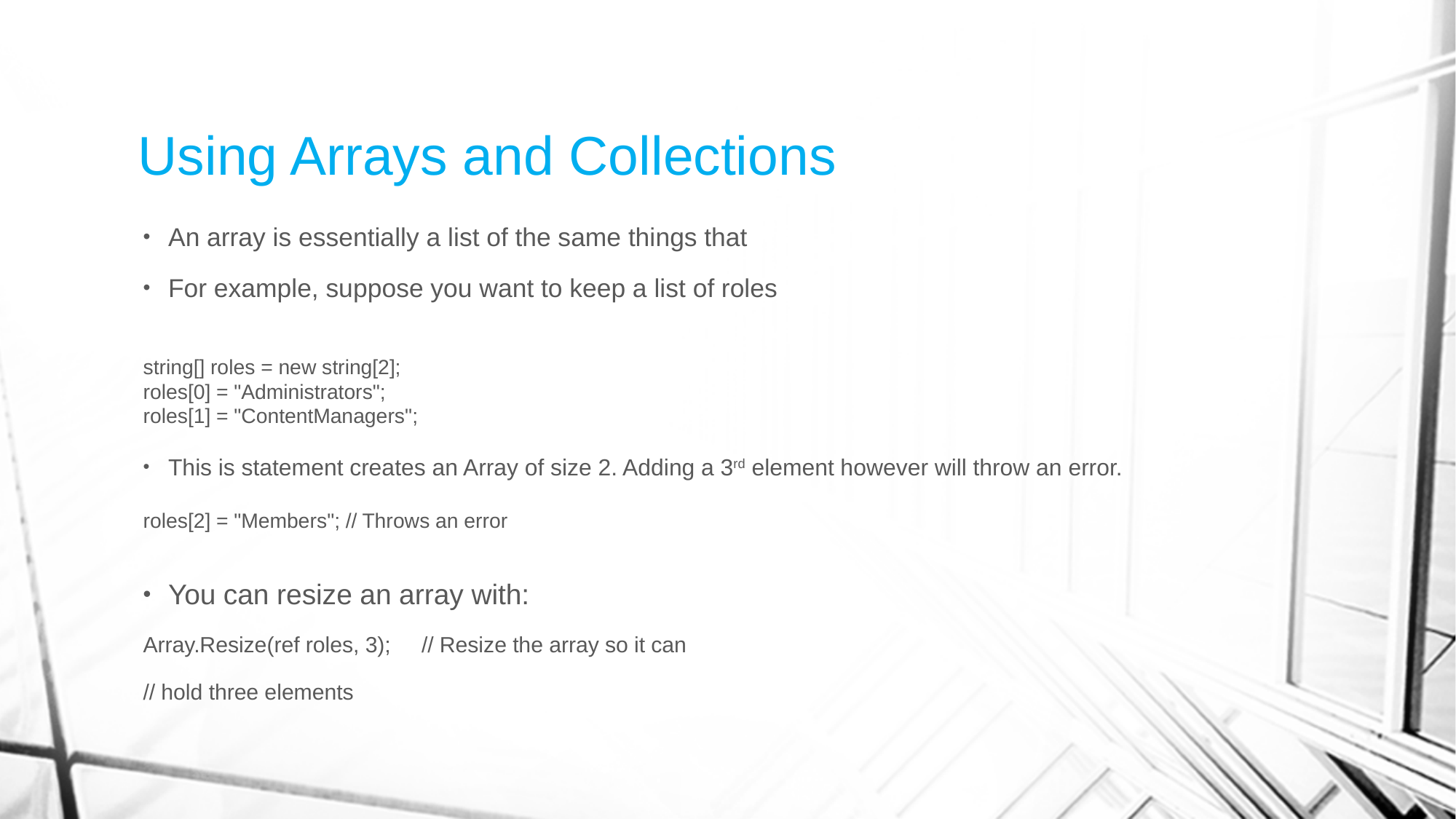

# Using Arrays and Collections
An array is essentially a list of the same things that
For example, suppose you want to keep a list of roles

string[] roles = new string[2];
roles[0] = "Administrators";
roles[1] = "ContentManagers";

This is statement creates an Array of size 2. Adding a 3rd element however will throw an error.

roles[2] = "Members"; // Throws an error

You can resize an array with:
Array.Resize(ref roles, 3); 	// Resize the array so it can
			// hold three elements